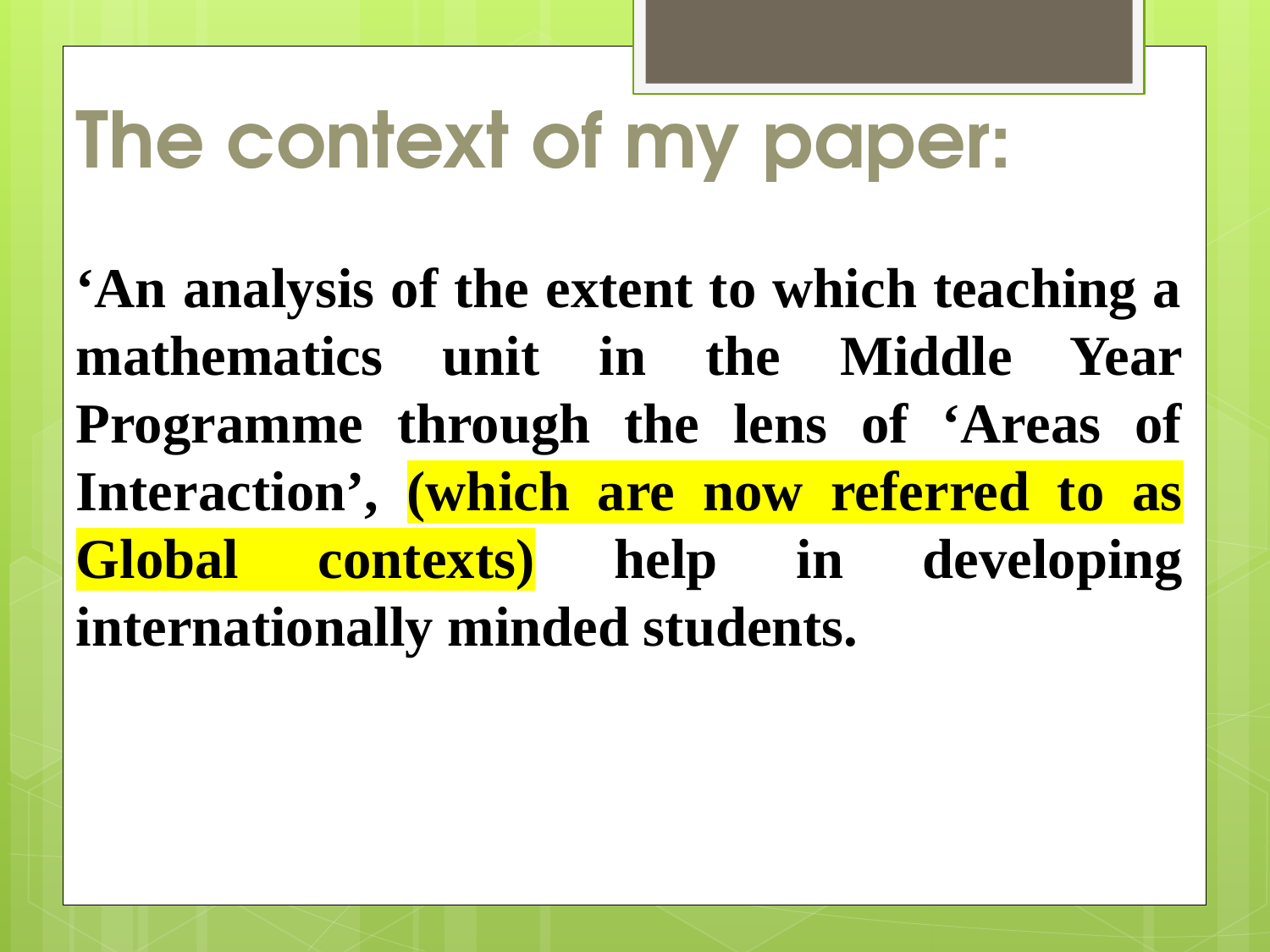

The context of my paper:

‘An analysis of the extent to which teaching a mathematics unit in the Middle Year Programme through the lens of ‘Areas of Interaction’, (which are now referred to as Global contexts) help in developing internationally minded students.